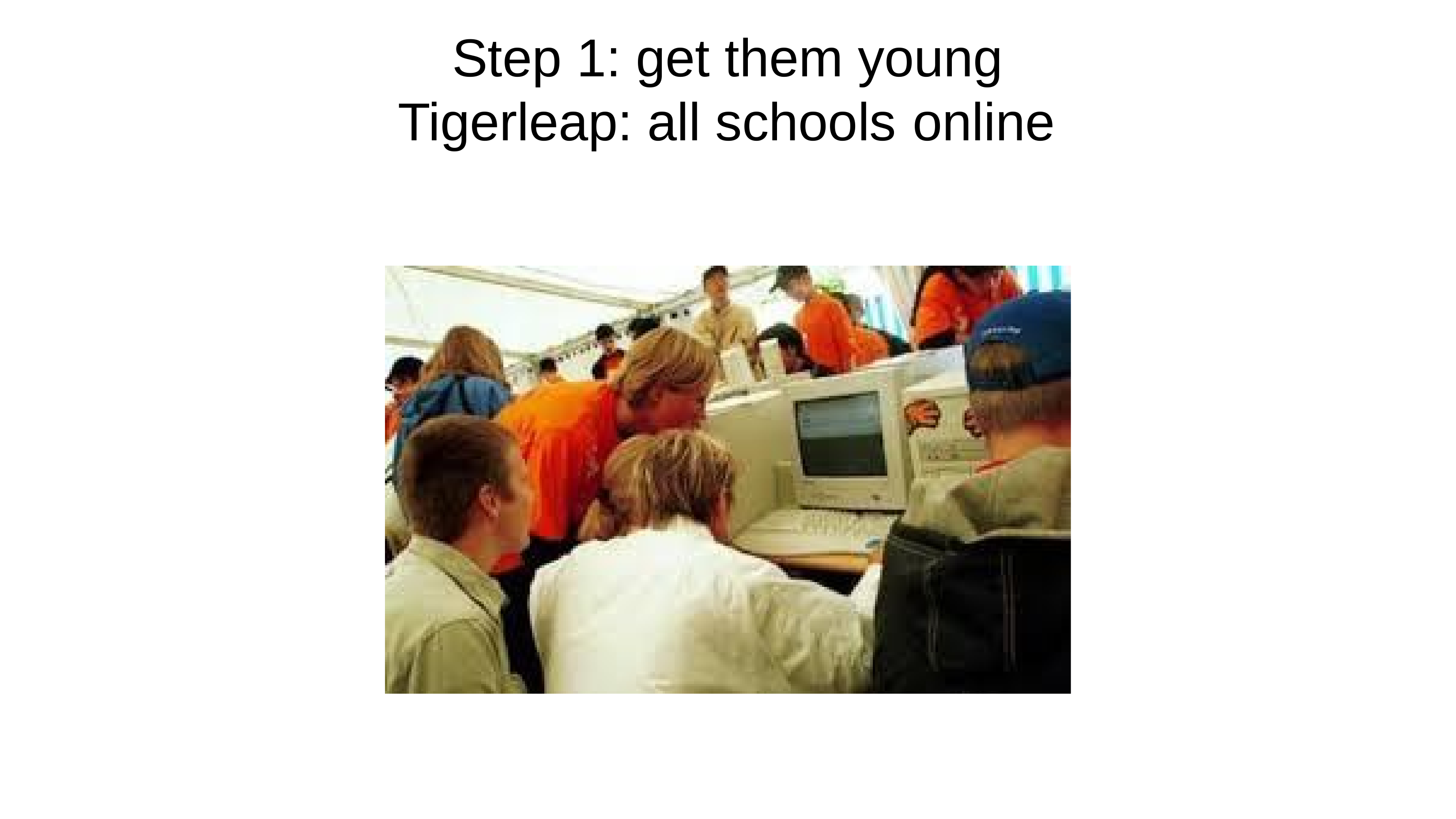

# Step 1: get them young  Tigerleap: all schools online